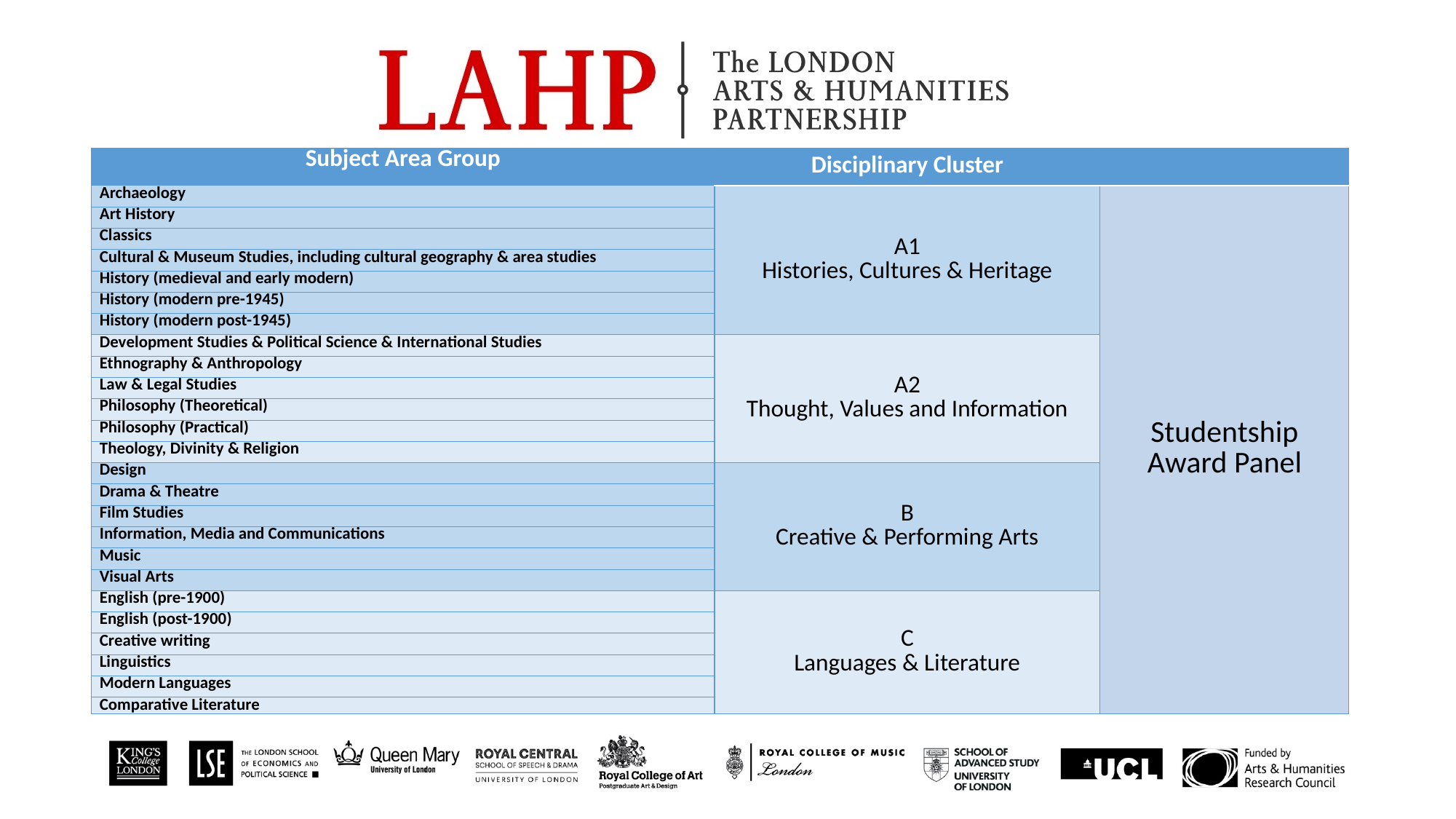

| Subject Area Group | Disciplinary Cluster |  |
| --- | --- | --- |
| Archaeology | A1 Histories, Cultures & Heritage | Studentship Award Panel |
| Art History |  |  |
| Classics |  |  |
| Cultural & Museum Studies, including cultural geography & area studies |  |  |
| History (medieval and early modern) |  |  |
| History (modern pre-1945) |  |  |
| History (modern post-1945) |  |  |
| Development Studies & Political Science & International Studies | A2 Thought, Values and Information |  |
| Ethnography & Anthropology |  |  |
| Law & Legal Studies |  |  |
| Philosophy (Theoretical) |  |  |
| Philosophy (Practical) |  |  |
| Theology, Divinity & Religion |  |  |
| Design | B Creative & Performing Arts |  |
| Drama & Theatre |  |  |
| Film Studies |  |  |
| Information, Media and Communications |  |  |
| Music |  |  |
| Visual Arts |  |  |
| English (pre-1900) | C Languages & Literature |  |
| English (post-1900) |  |  |
| Creative writing |  |  |
| Linguistics |  |  |
| Modern Languages |  |  |
| Comparative Literature |  |  |